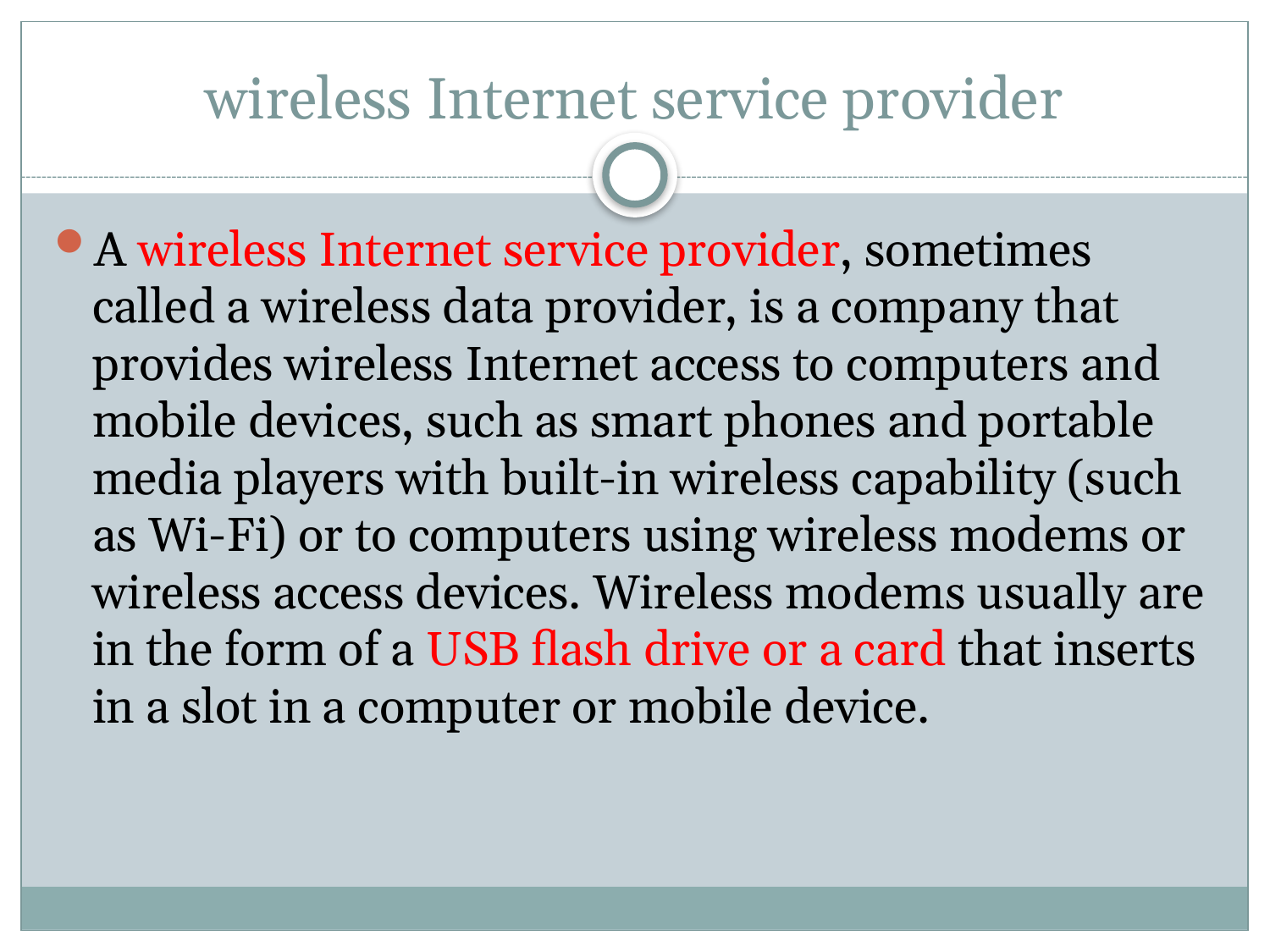

# wireless Internet service provider
A wireless Internet service provider, sometimes called a wireless data provider, is a company that provides wireless Internet access to computers and mobile devices, such as smart phones and portable media players with built-in wireless capability (such as Wi-Fi) or to computers using wireless modems or wireless access devices. Wireless modems usually are in the form of a USB flash drive or a card that inserts in a slot in a computer or mobile device.